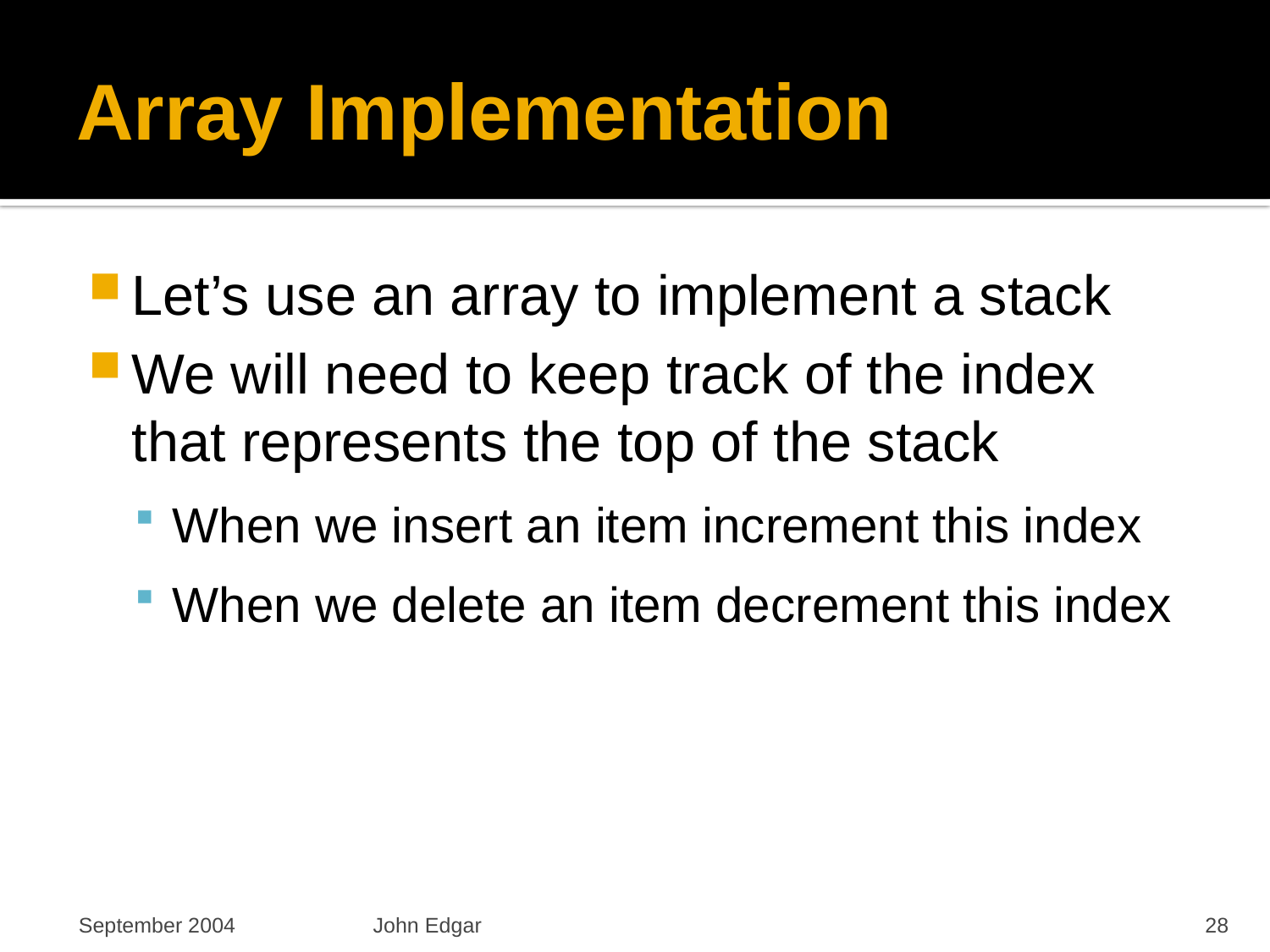

# Array Implementation
Let’s use an array to implement a stack
We will need to keep track of the index that represents the top of the stack
When we insert an item increment this index
When we delete an item decrement this index
September 2004
John Edgar
28